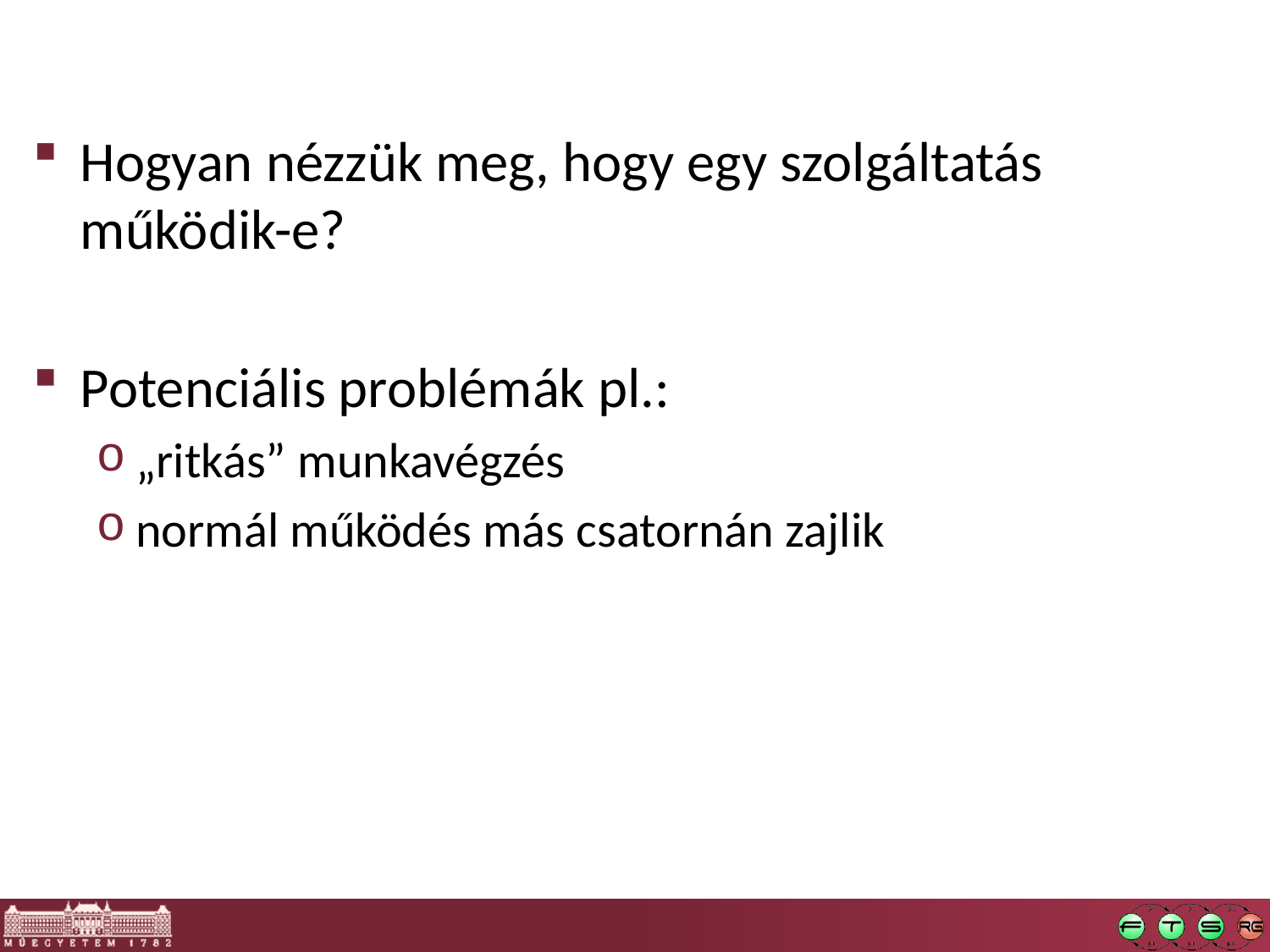

#
Hogyan nézzük meg, hogy egy szolgáltatás működik-e?

Potenciális problémák pl.:
„ritkás” munkavégzés
normál működés más csatornán zajlik